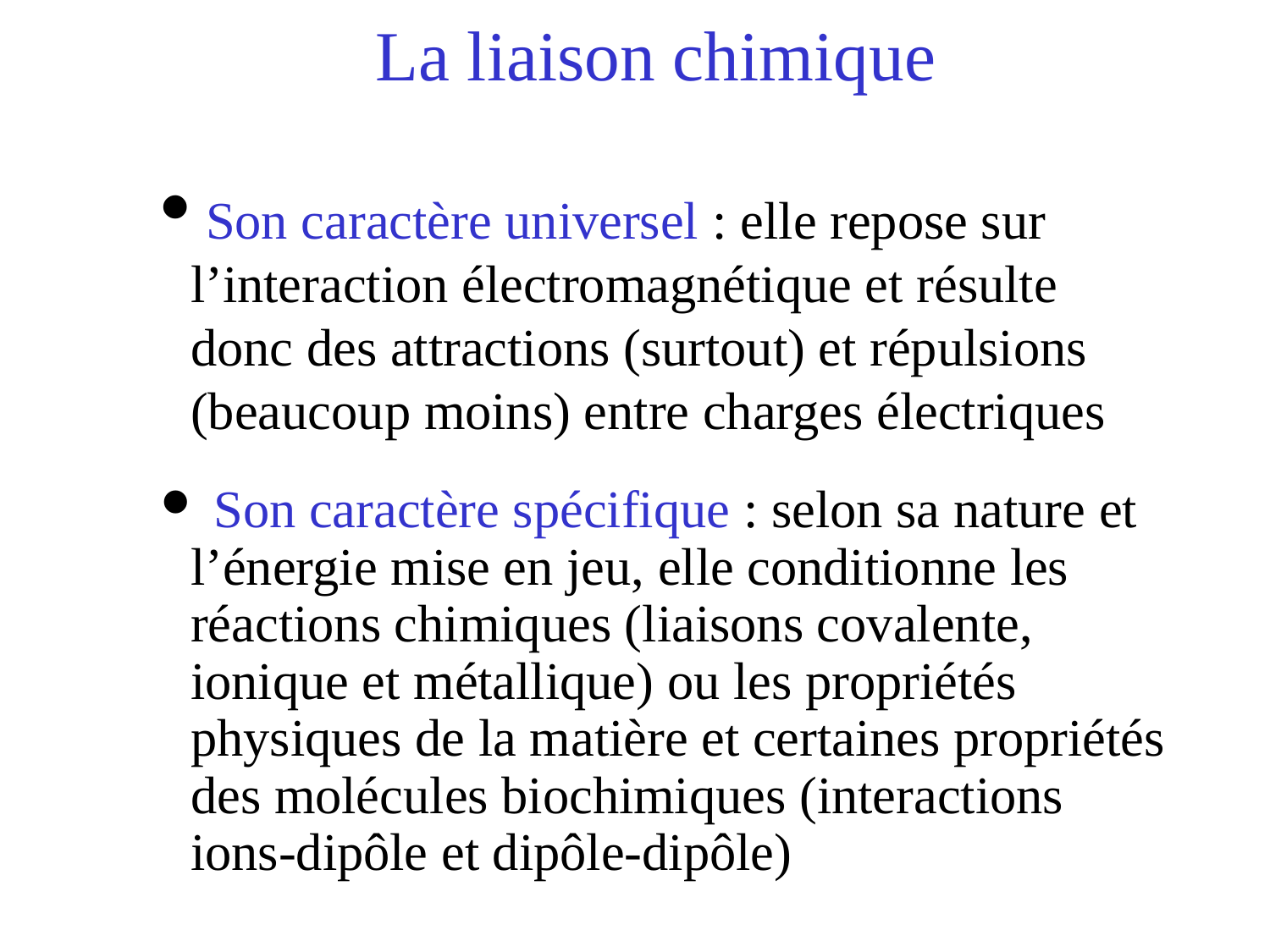

# La liaison chimique
 Son caractère universel : elle repose sur l’interaction électromagnétique et résulte donc des attractions (surtout) et répulsions (beaucoup moins) entre charges électriques
 Son caractère spécifique : selon sa nature et l’énergie mise en jeu, elle conditionne les réactions chimiques (liaisons covalente, ionique et métallique) ou les propriétés physiques de la matière et certaines propriétés des molécules biochimiques (interactions ions-dipôle et dipôle-dipôle)